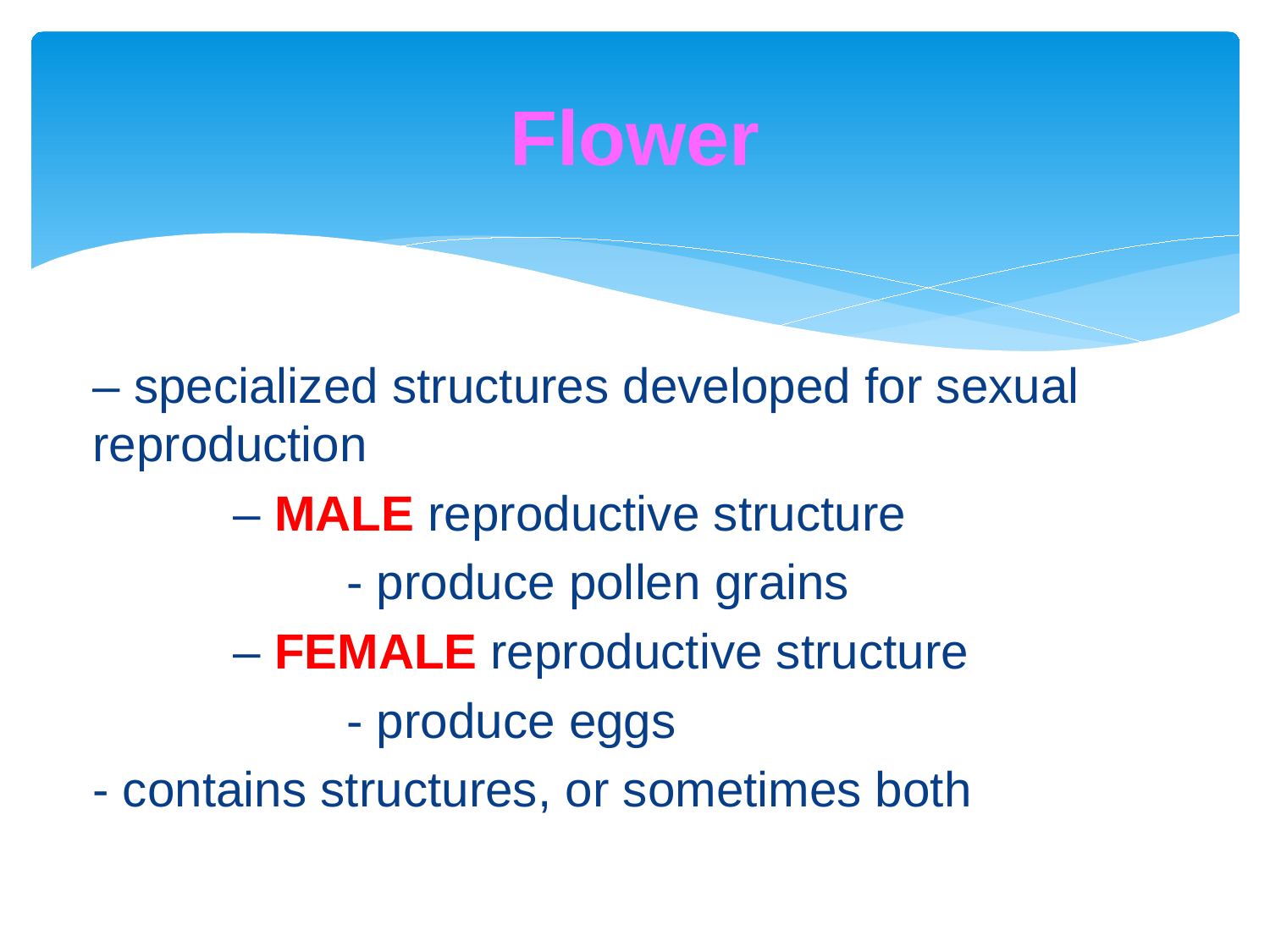

# Flower
– specialized structures developed for sexual reproduction
	 – MALE reproductive structure
		- produce pollen grains
	 – FEMALE reproductive structure
		- produce eggs
- contains structures, or sometimes both